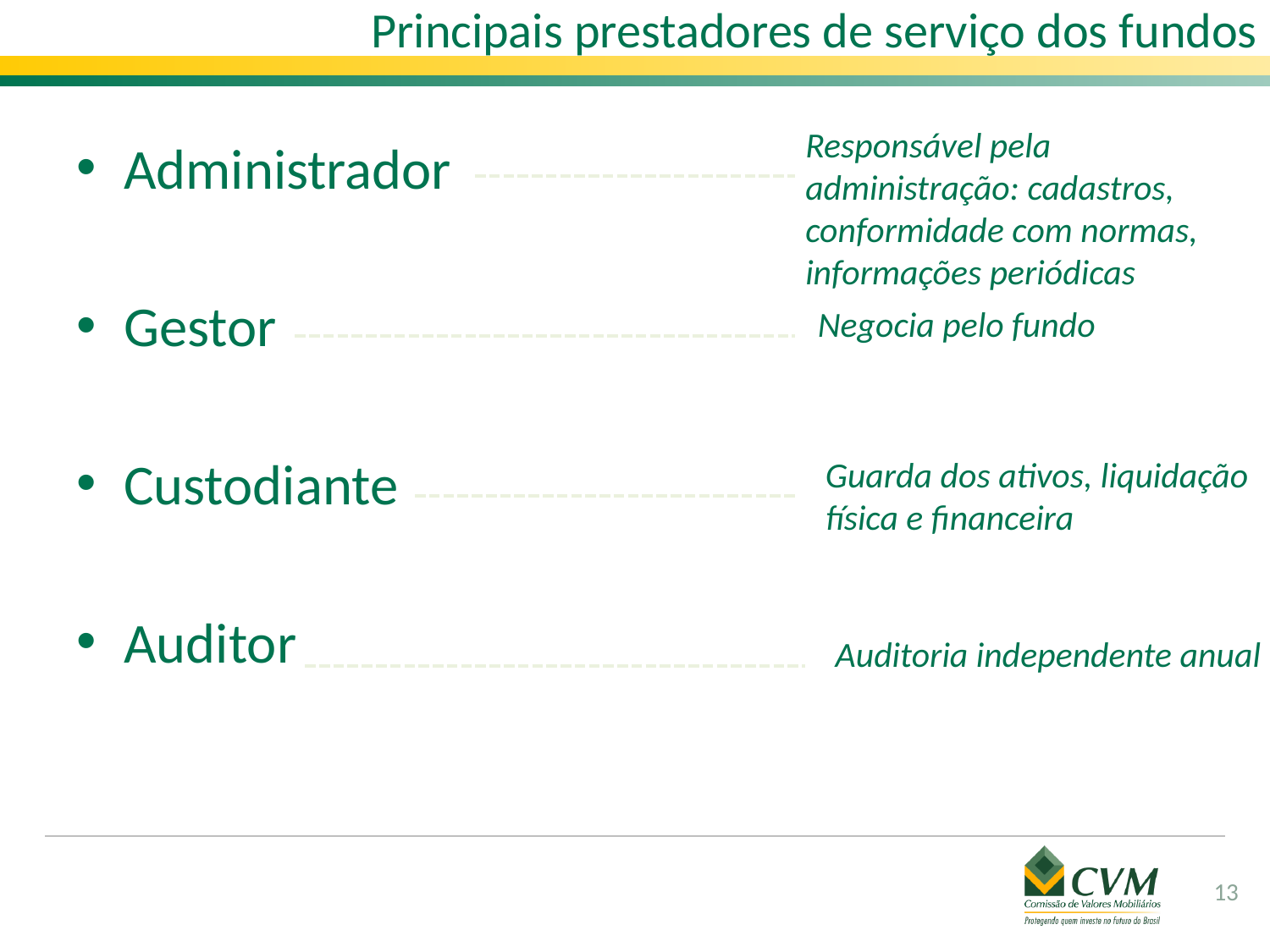

# Principais prestadores de serviço dos fundos
	Responsável pela administração: cadastros, conformidade com normas, informações periódicas
Administrador

Gestor

Custodiante

Auditor
Negocia pelo fundo
	Guarda dos ativos, liquidação física e financeira
	Auditoria independente anual
13